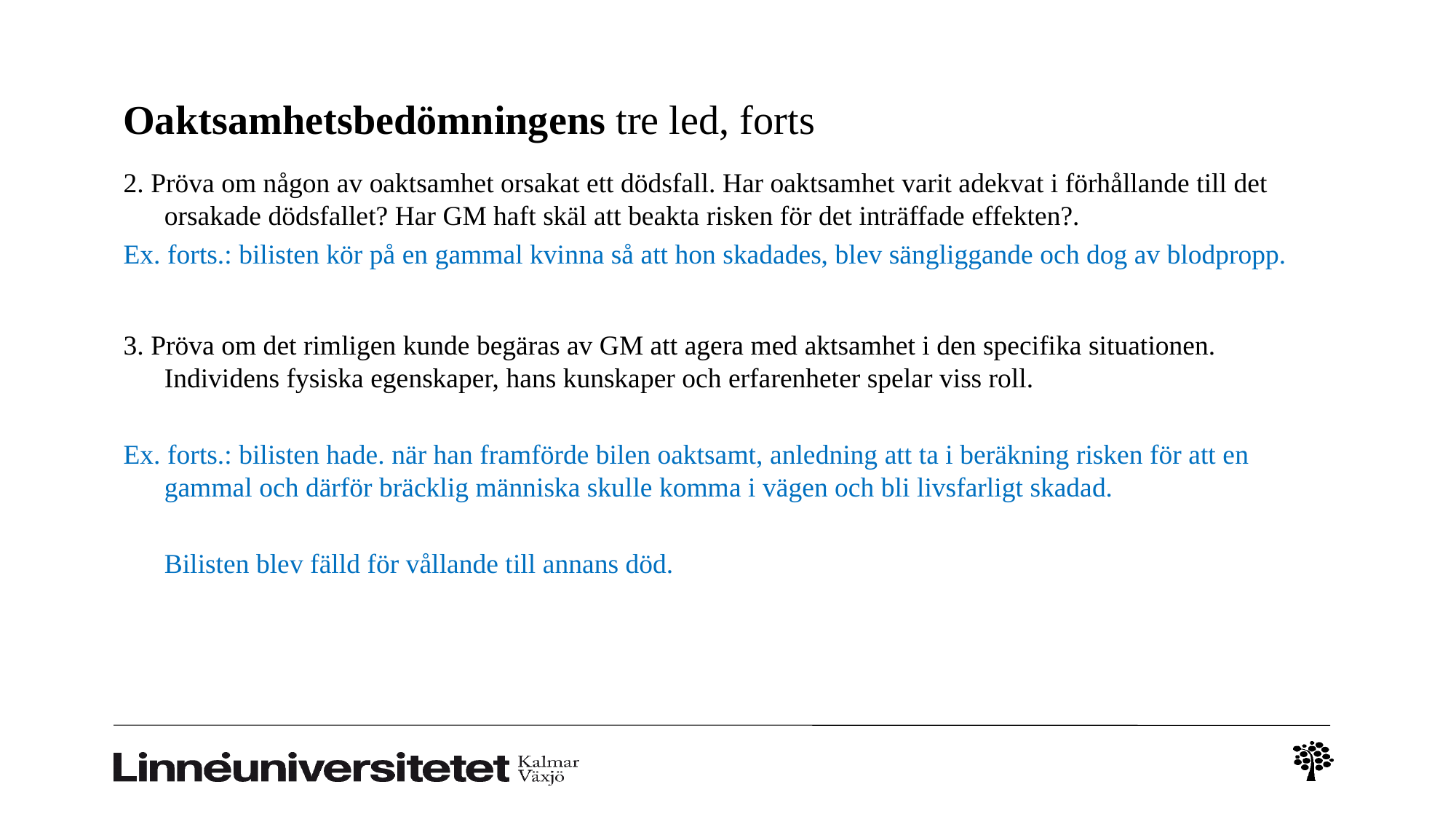

# Oaktsamhetsbedömningens tre led, forts
2. Pröva om någon av oaktsamhet orsakat ett dödsfall. Har oaktsamhet varit adekvat i förhållande till det orsakade dödsfallet? Har GM haft skäl att beakta risken för det inträffade effekten?.
Ex. forts.: bilisten kör på en gammal kvinna så att hon skadades, blev sängliggande och dog av blodpropp.

3. Pröva om det rimligen kunde begäras av GM att agera med aktsamhet i den specifika situationen. Individens fysiska egenskaper, hans kunskaper och erfarenheter spelar viss roll.

Ex. forts.: bilisten hade. när han framförde bilen oaktsamt, anledning att ta i beräkning risken för att en gammal och därför bräcklig människa skulle komma i vägen och bli livsfarligt skadad.

	Bilisten blev fälld för vållande till annans död.